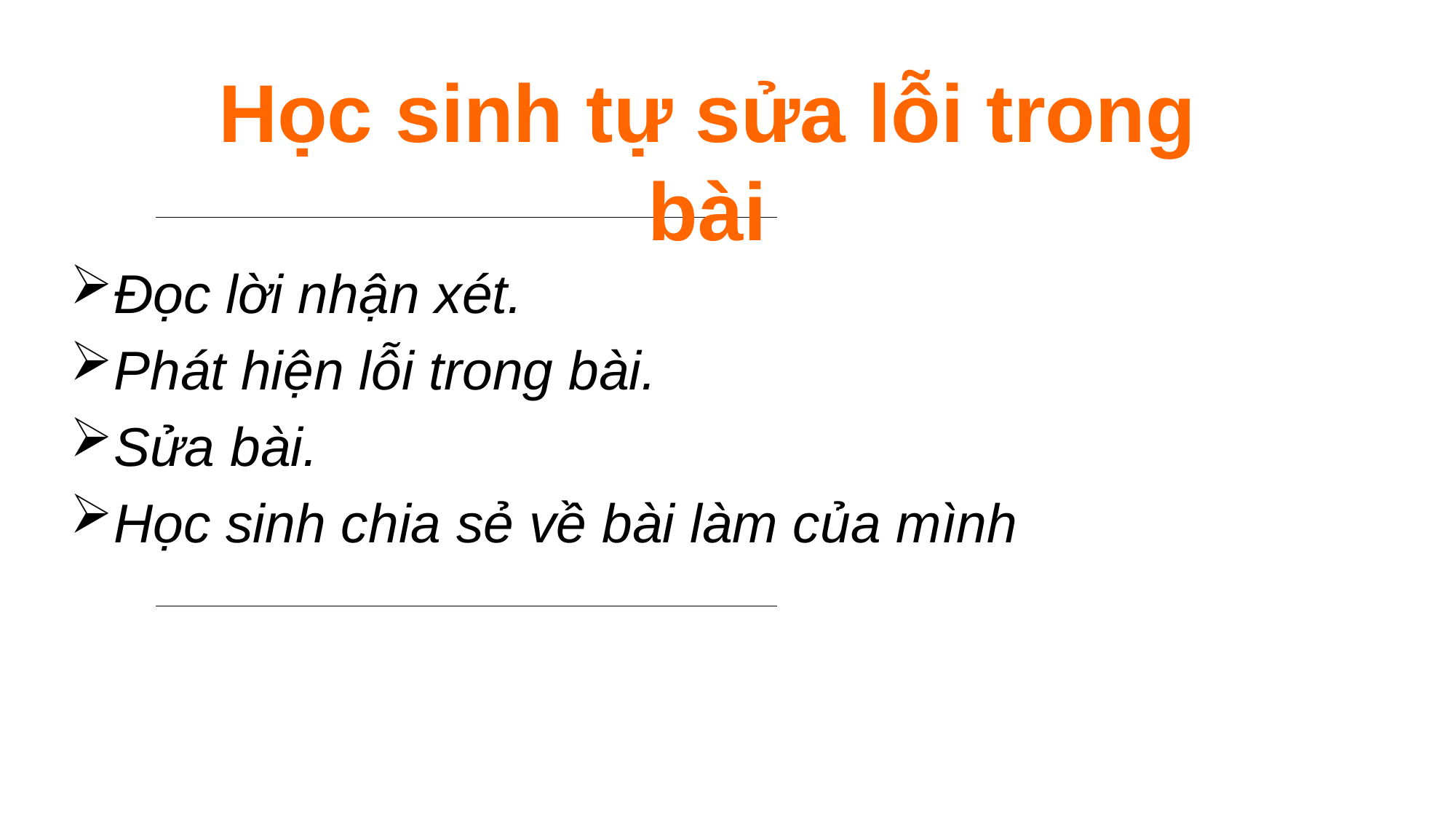

Học sinh tự sửa lỗi trong bài
Đọc lời nhận xét.
Phát hiện lỗi trong bài.
Sửa bài.
Học sinh chia sẻ về bài làm của mình